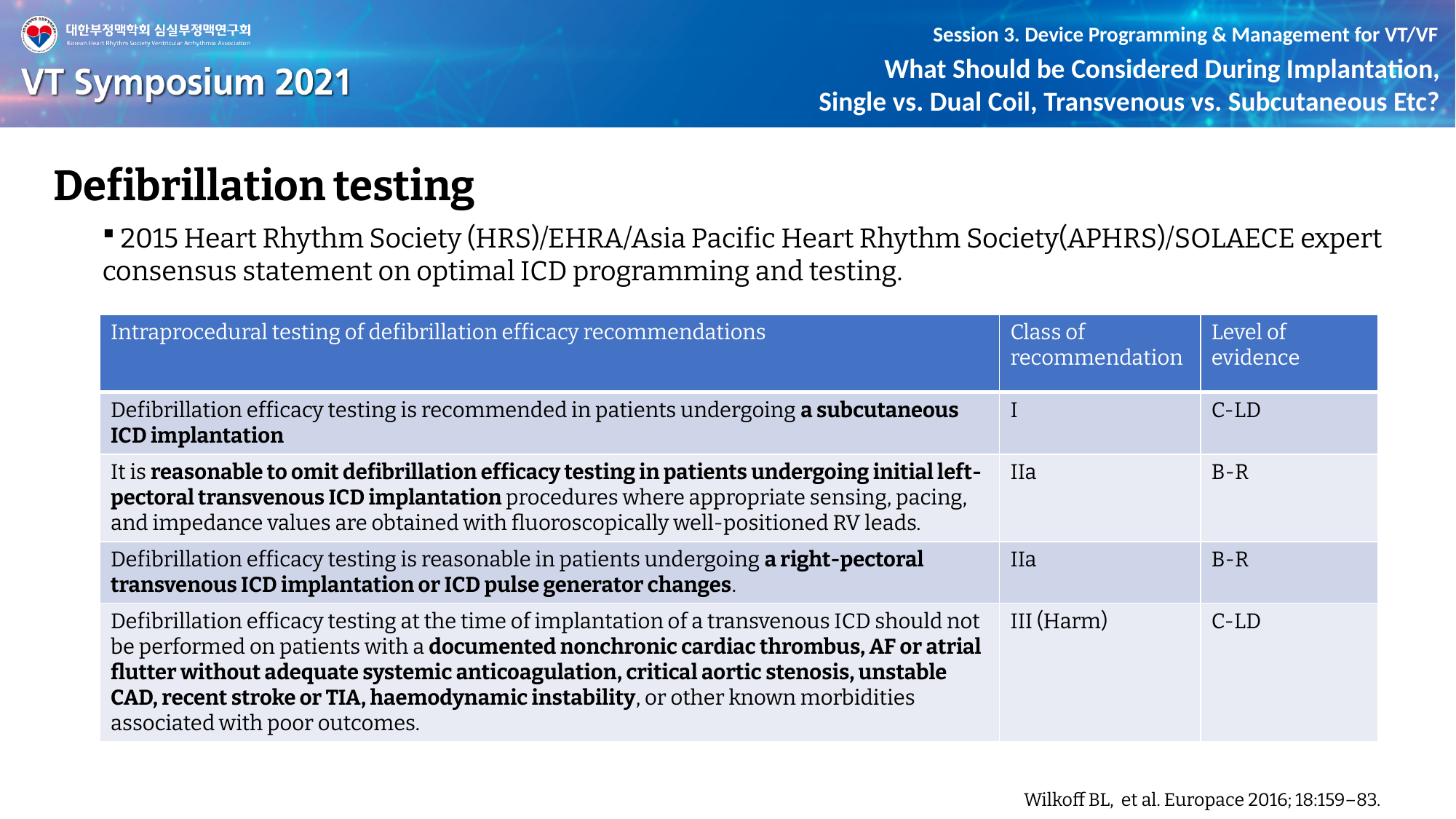

Defibrillation testing
 2015 Heart Rhythm Society (HRS)/EHRA/Asia Pacific Heart Rhythm Society(APHRS)/SOLAECE expert consensus statement on optimal ICD programming and testing.
| Intraprocedural testing of defibrillation efficacy recommendations | Class of recommendation | Level of evidence |
| --- | --- | --- |
| Defibrillation efficacy testing is recommended in patients undergoing a subcutaneous ICD implantation | I | C-LD |
| It is reasonable to omit defibrillation efficacy testing in patients undergoing initial left-pectoral transvenous ICD implantation procedures where appropriate sensing, pacing, and impedance values are obtained with fluoroscopically well-positioned RV leads. | IIa | B-R |
| Defibrillation efficacy testing is reasonable in patients undergoing a right-pectoral transvenous ICD implantation or ICD pulse generator changes. | IIa | B-R |
| Defibrillation efficacy testing at the time of implantation of a transvenous ICD should not be performed on patients with a documented nonchronic cardiac thrombus, AF or atrial flutter without adequate systemic anticoagulation, critical aortic stenosis, unstable CAD, recent stroke or TIA, haemodynamic instability, or other known morbidities associated with poor outcomes. | III (Harm) | C-LD |
Wilkoff BL,  et al. Europace 2016; 18:159–83.